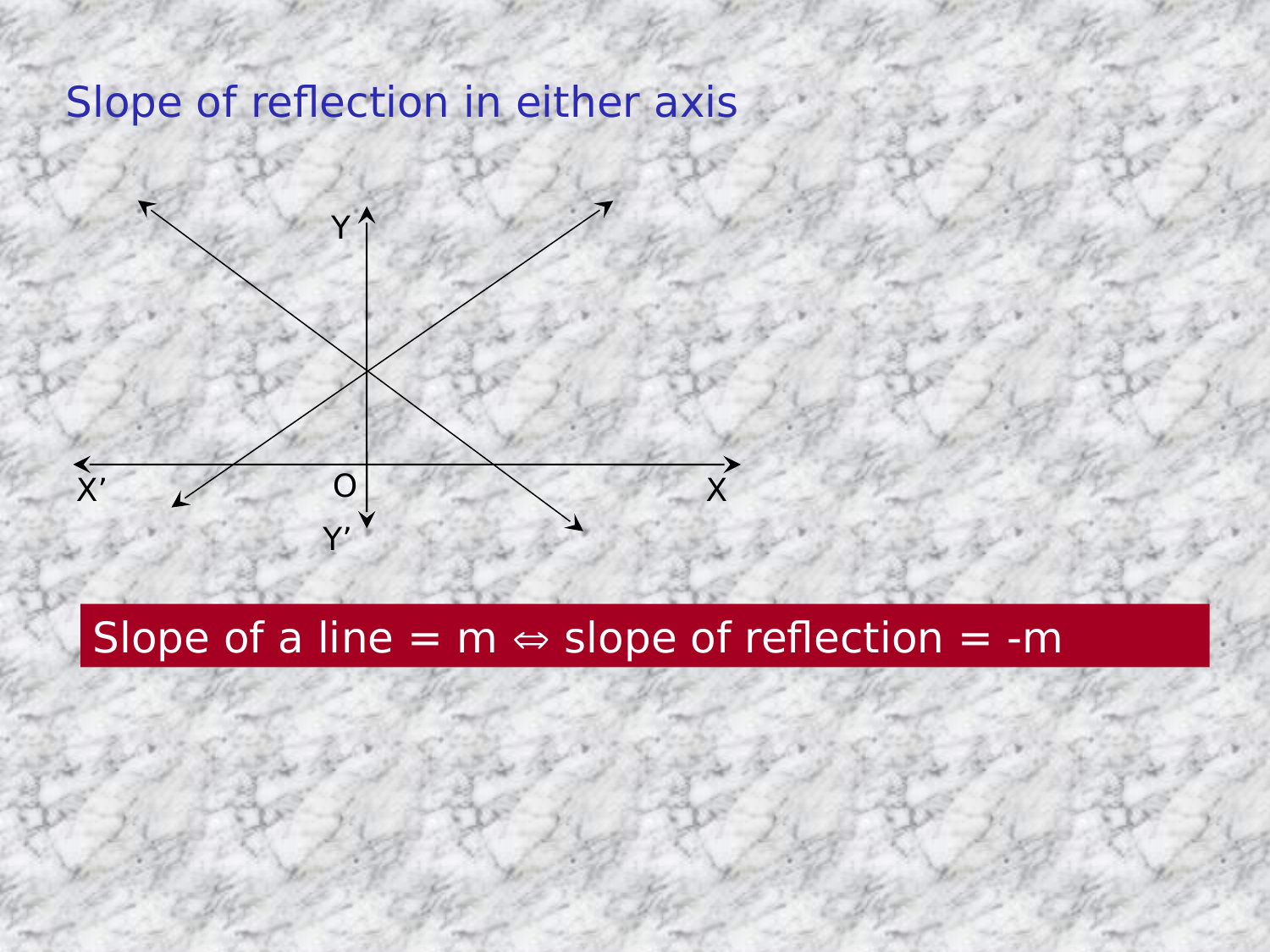

# Slope of reflection in either axis

Y

O
X’
X

Y’
Slope of a line = m ⇔ slope of reflection = -m